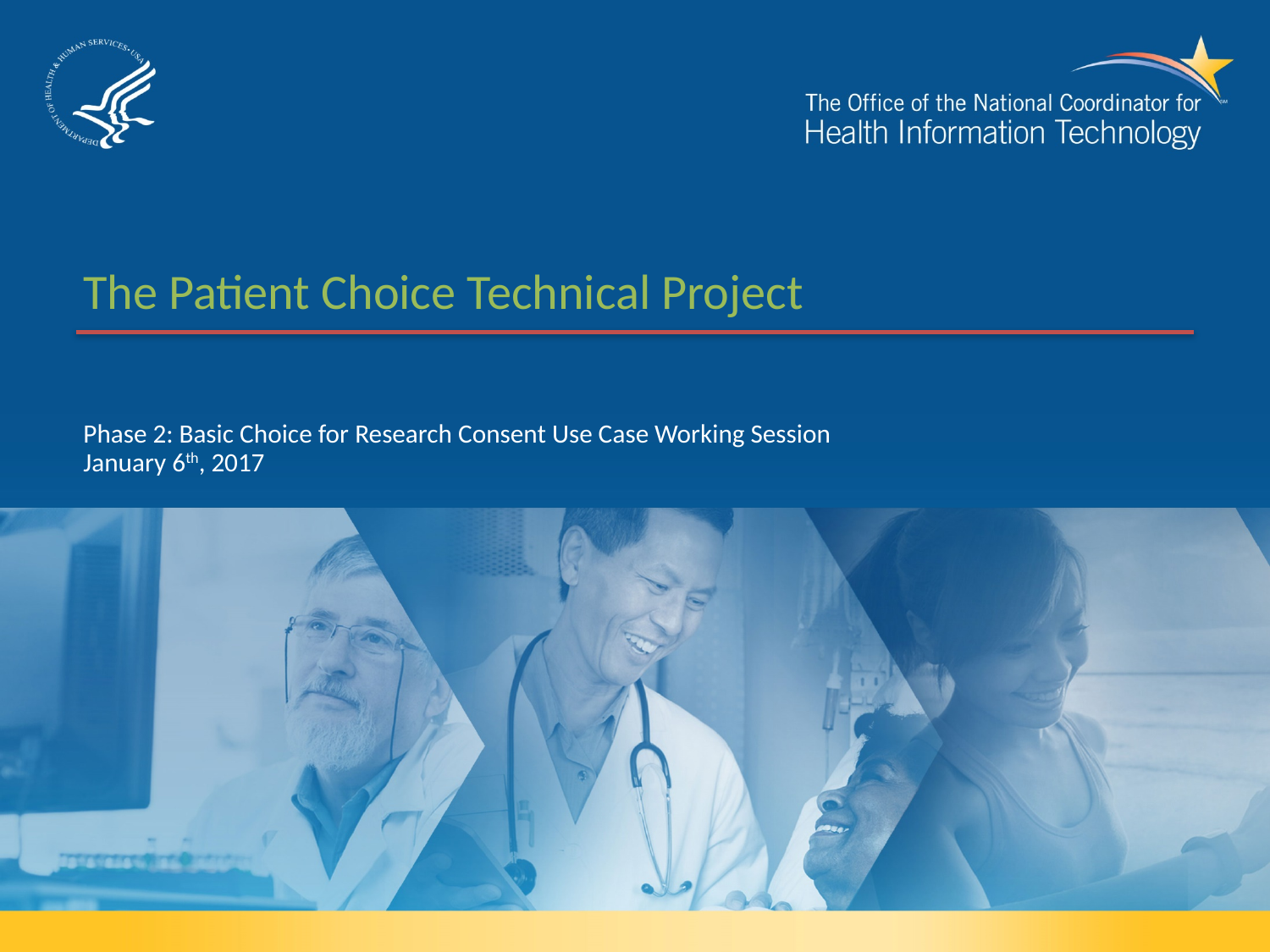

# The Patient Choice Technical Project
Phase 2: Basic Choice for Research Consent Use Case Working Session
January 6th, 2017